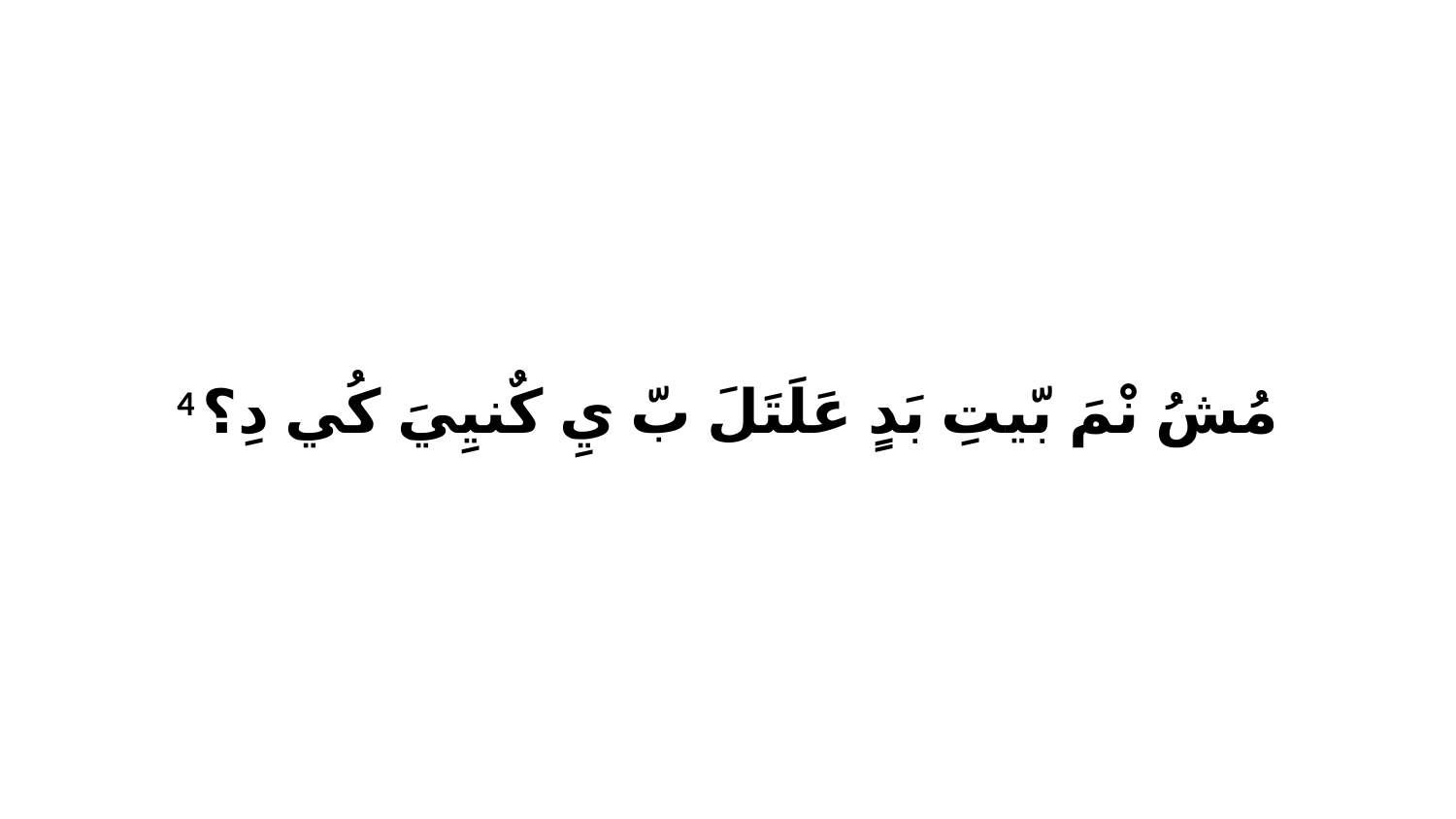

4 مُشُ نْمَ بّيتِ بَدٍ عَلَتَلَ بّ يِ كٌنيِيَ كُي دِ؟